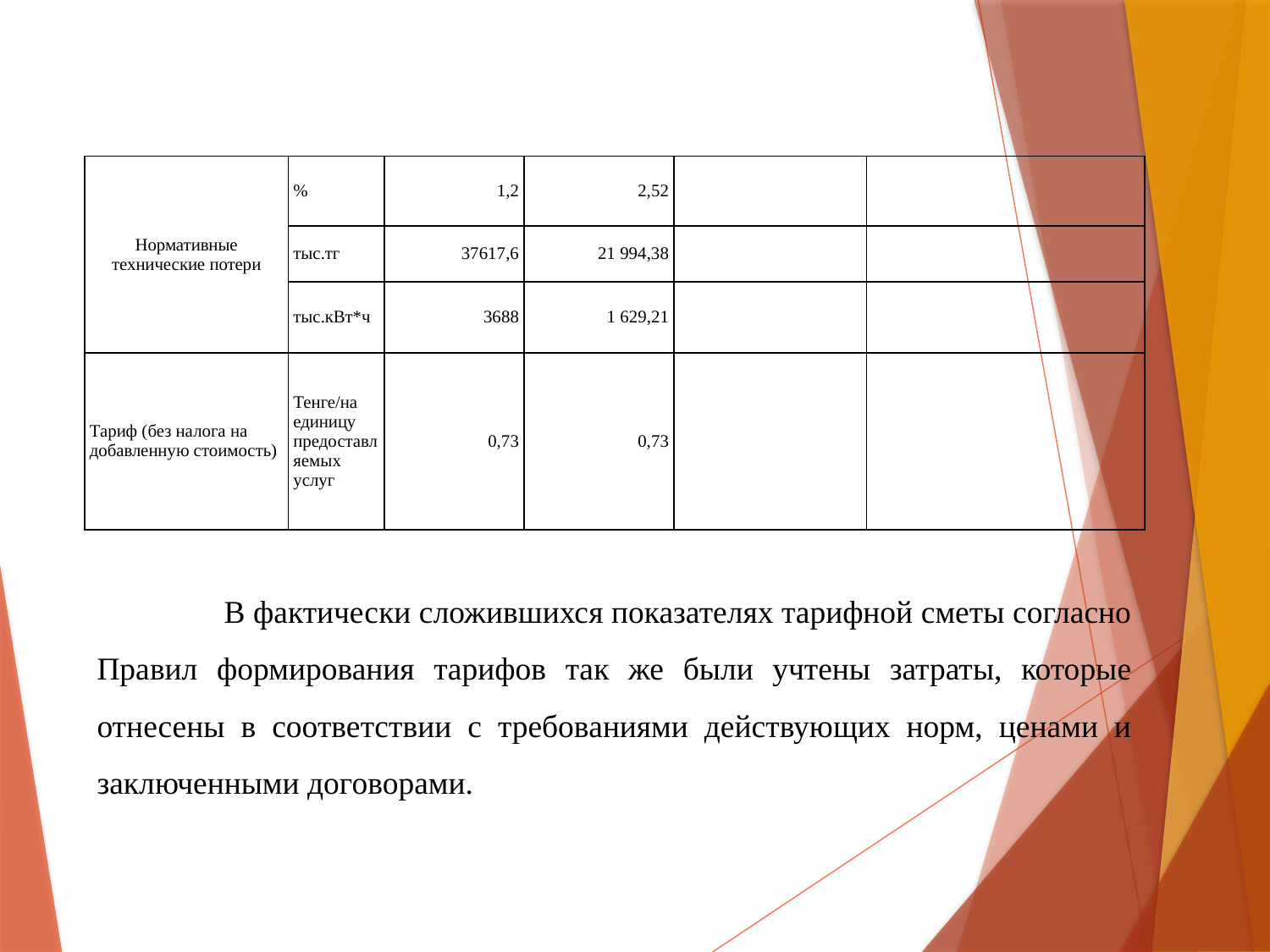

| Нормативные технические потери | % | 1,2 | 2,52 |  |  |
| --- | --- | --- | --- | --- | --- |
|  | тыс.тг | 37617,6 | 21 994,38 |  |  |
|  | тыс.кВт\*ч | 3688 | 1 629,21 |  |  |
| Тариф (без налога на добавленную стоимость) | Тенге/на единицу предоставляемых услуг | 0,73 | 0,73 |  |  |
	В фактически сложившихся показателях тарифной сметы согласно Правил формирования тарифов так же были учтены затраты, которые отнесены в соответствии с требованиями действующих норм, ценами и заключенными договорами.